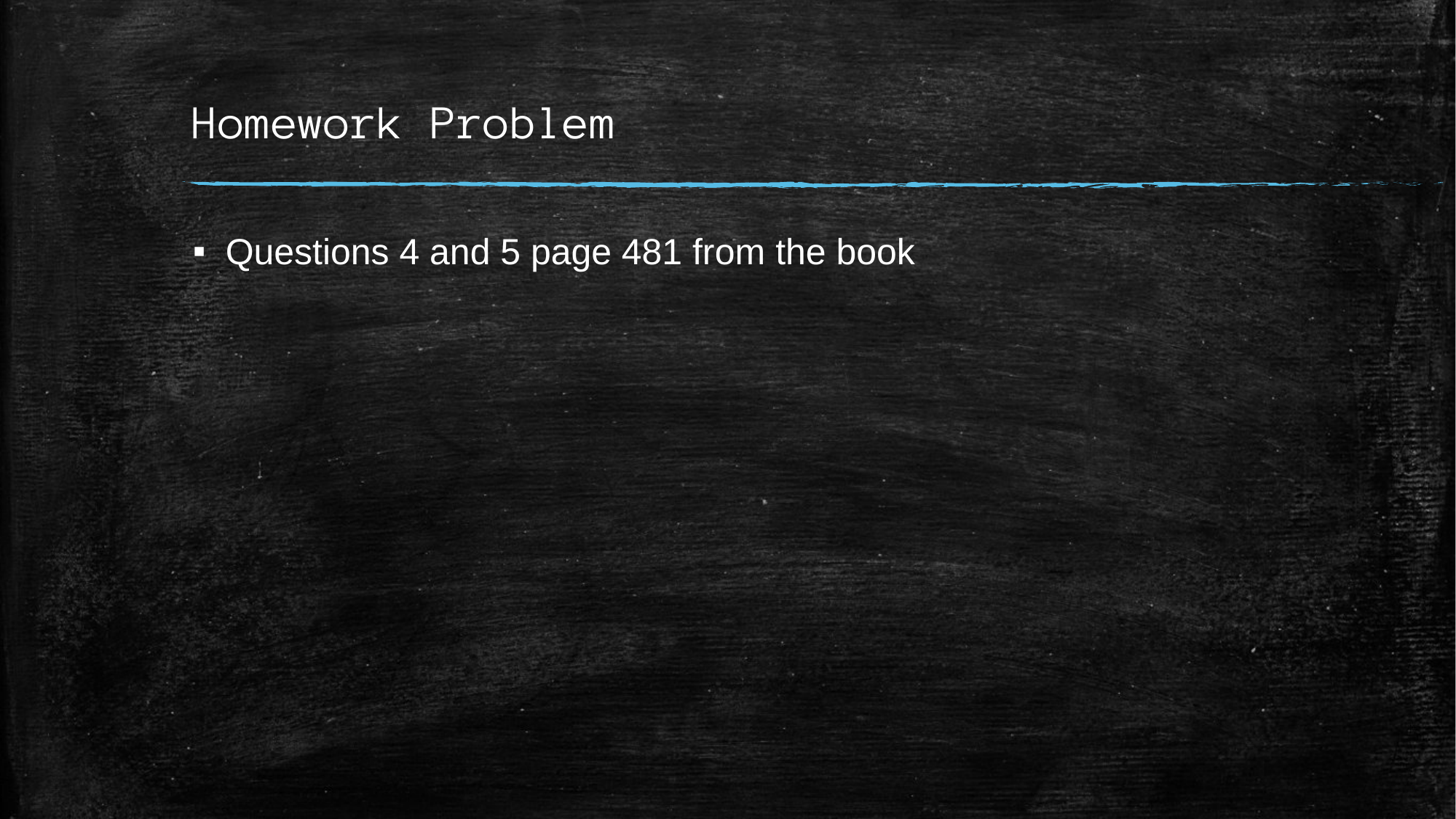

# Homework Problem
Questions 4 and 5 page 481 from the book